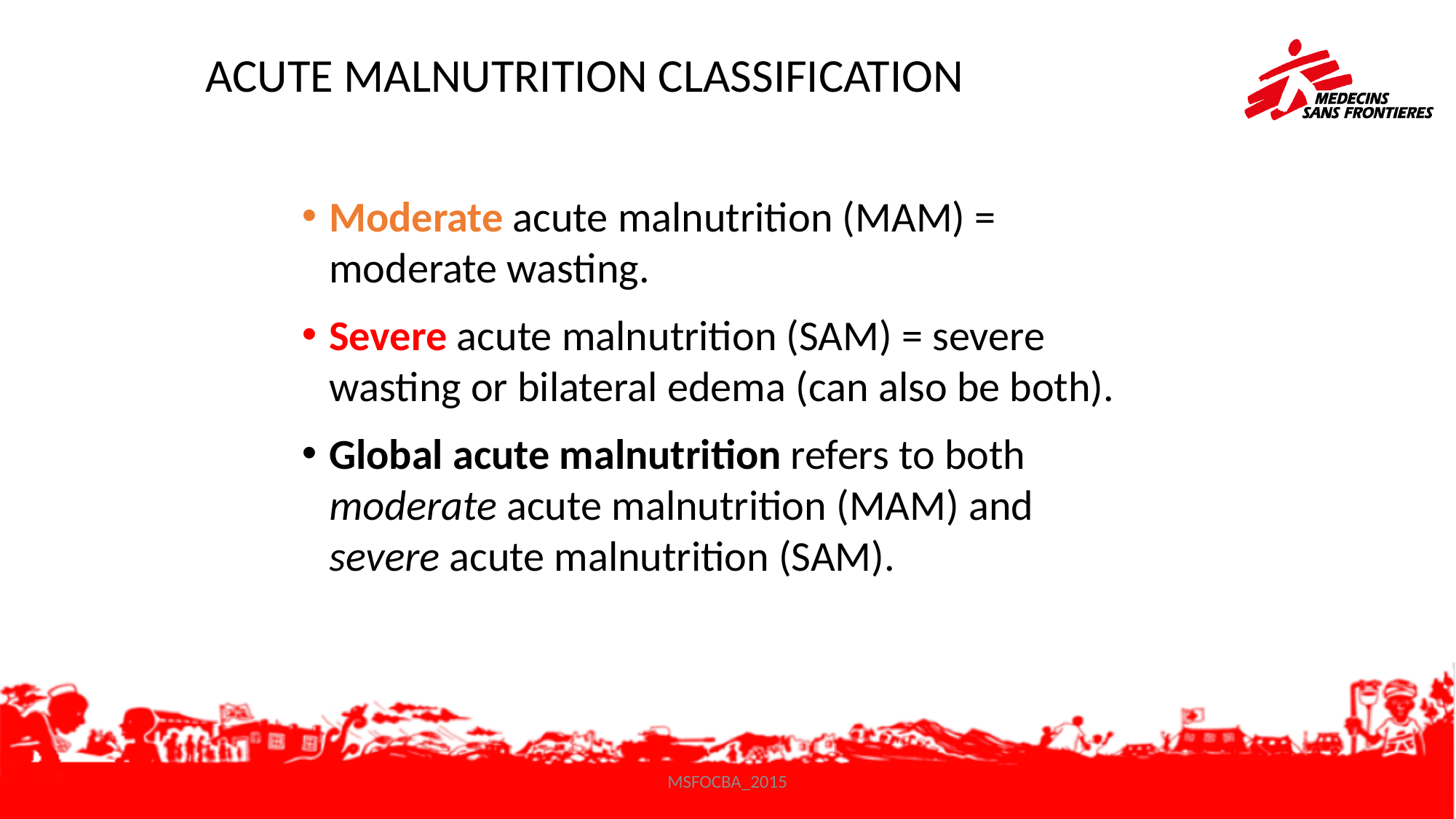

# ACUTE MALNUTRITION CLASSIFICATION

Moderate acute malnutrition (MAM) = moderate wasting.
Severe acute malnutrition (SAM) = severe wasting or bilateral edema (can also be both).
Global acute malnutrition refers to both moderate acute malnutrition (MAM) and severe acute malnutrition (SAM).

MSFOCBA_2015